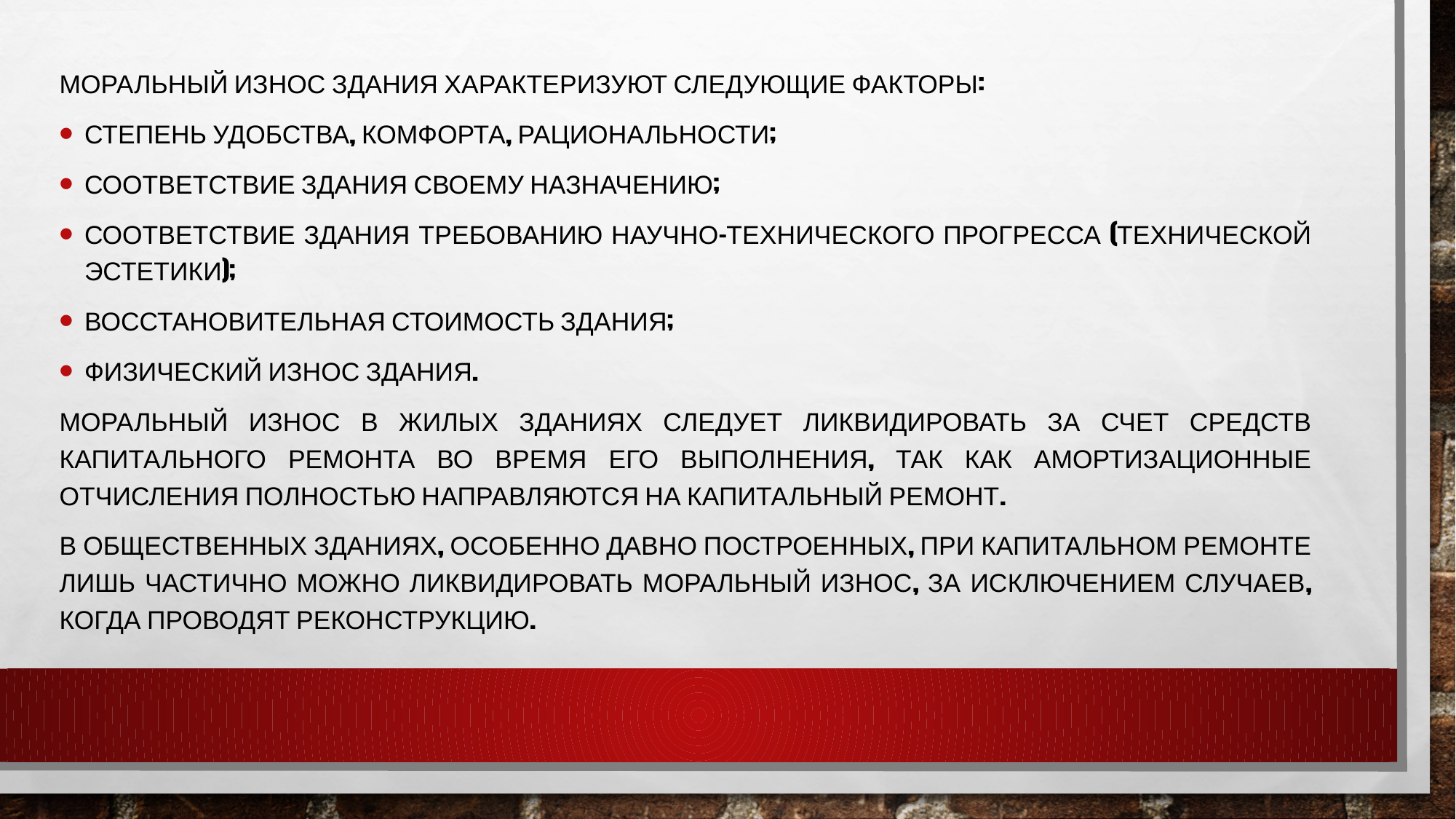

Моральный износ здания характеризуют следующие факторы:
степень удобства, комфорта, рациональности;
соответствие здания своему назначению;
соответствие здания требованию научно-технического прогресса (технической эстетики);
восстановительная стоимость здания;
физический износ здания.
Моральный износ в жилых зданиях следует ликвидировать за счет средств капитального ремонта во время его выполнения, так как амортизационные отчисления полностью направляются на капитальный ремонт.
В общественных зданиях, особенно давно построенных, при капитальном ремонте лишь частично можно ликвидировать моральный износ, за исключением случаев, когда проводят реконструкцию.